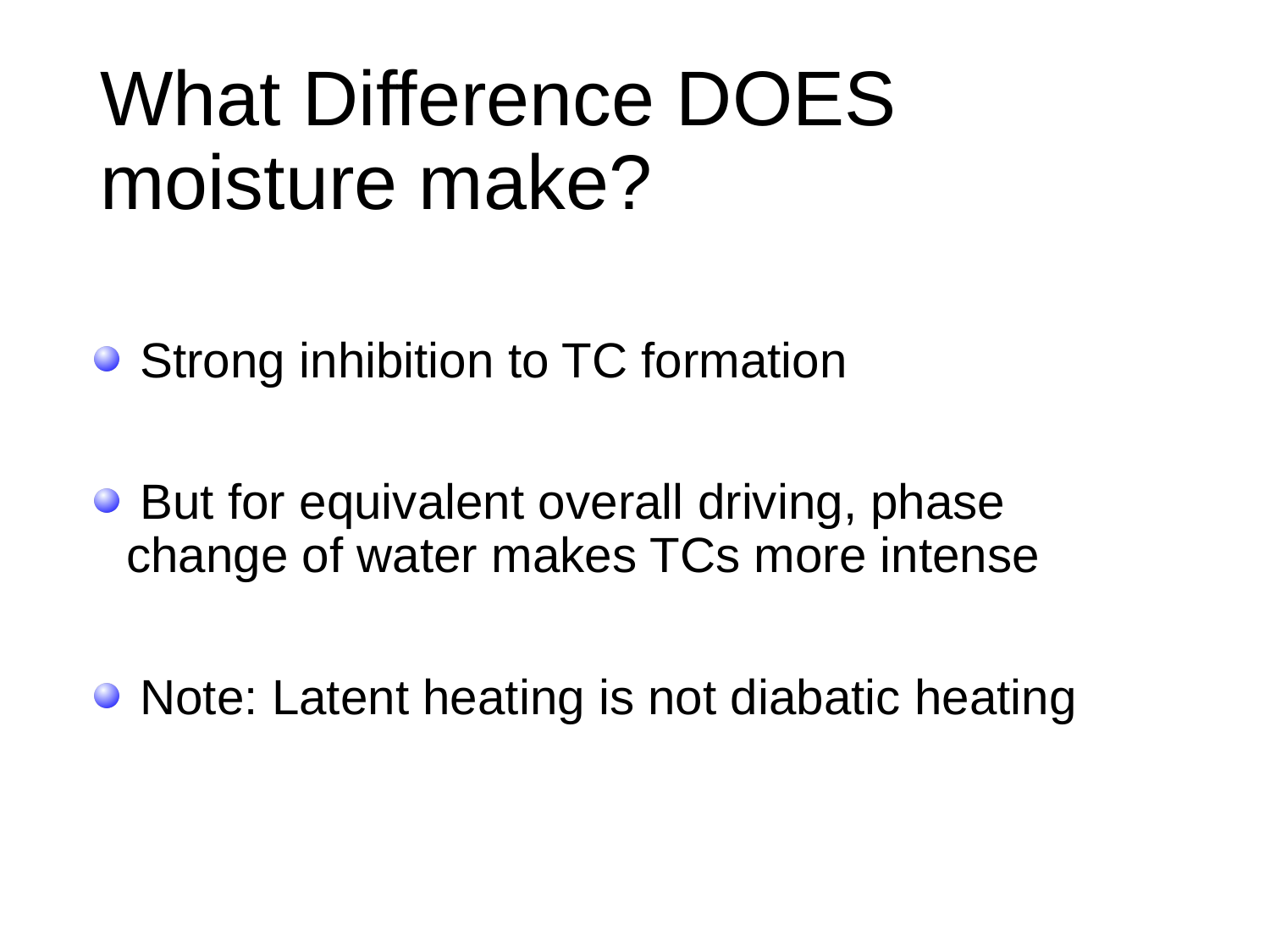

# What Difference DOES moisture make?
 Strong inhibition to TC formation

 But for equivalent overall driving, phase 	change of water makes TCs more intense

 Note: Latent heating is not diabatic heating